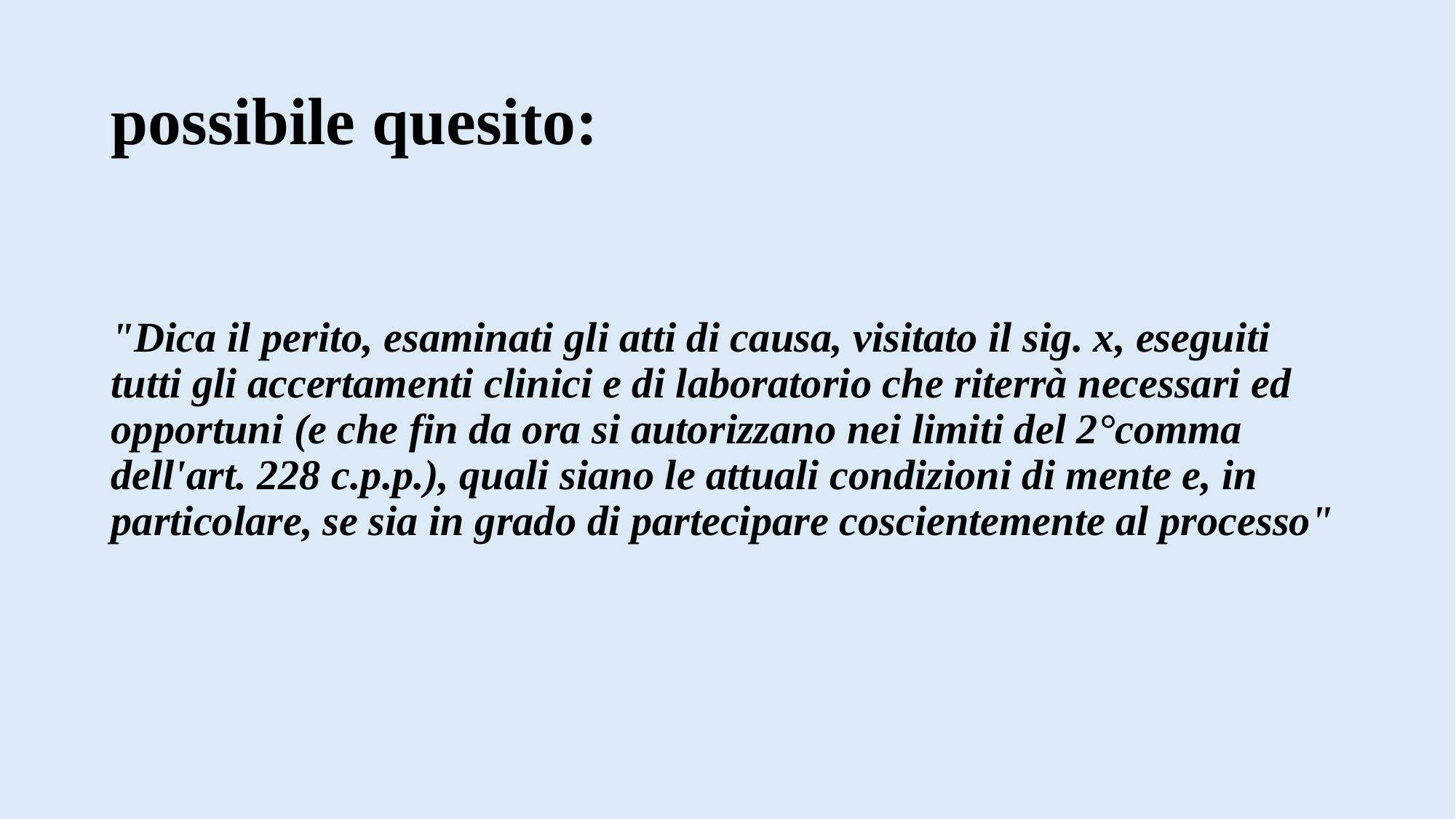

# possibile quesito:
"Dica il perito, esaminati gli atti di causa, visitato il sig. x, eseguiti tutti gli accertamenti clinici e di laboratorio che riterrà necessari ed opportuni (e che fin da ora si autorizzano nei limiti del 2°comma dell'art. 228 c.p.p.), quali siano le attuali condizioni di mente e, in particolare, se sia in grado di partecipare coscientemente al processo"